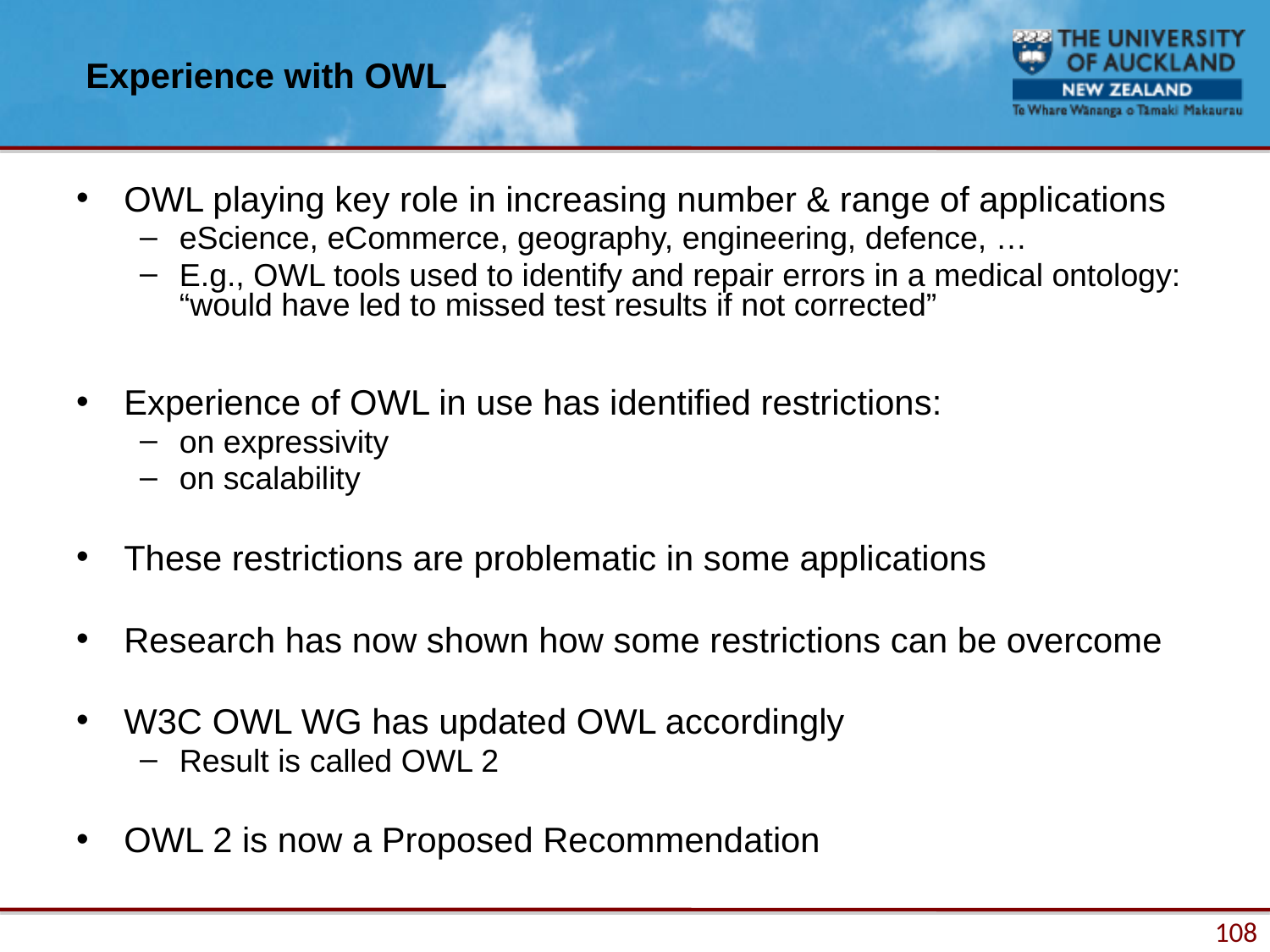

# Experience with OWL
OWL playing key role in increasing number & range of applications
eScience, eCommerce, geography, engineering, defence, …
E.g., OWL tools used to identify and repair errors in a medical ontology: “would have led to missed test results if not corrected”

Experience of OWL in use has identified restrictions:
on expressivity
on scalability

These restrictions are problematic in some applications

Research has now shown how some restrictions can be overcome

W3C OWL WG has updated OWL accordingly
Result is called OWL 2

OWL 2 is now a Proposed Recommendation